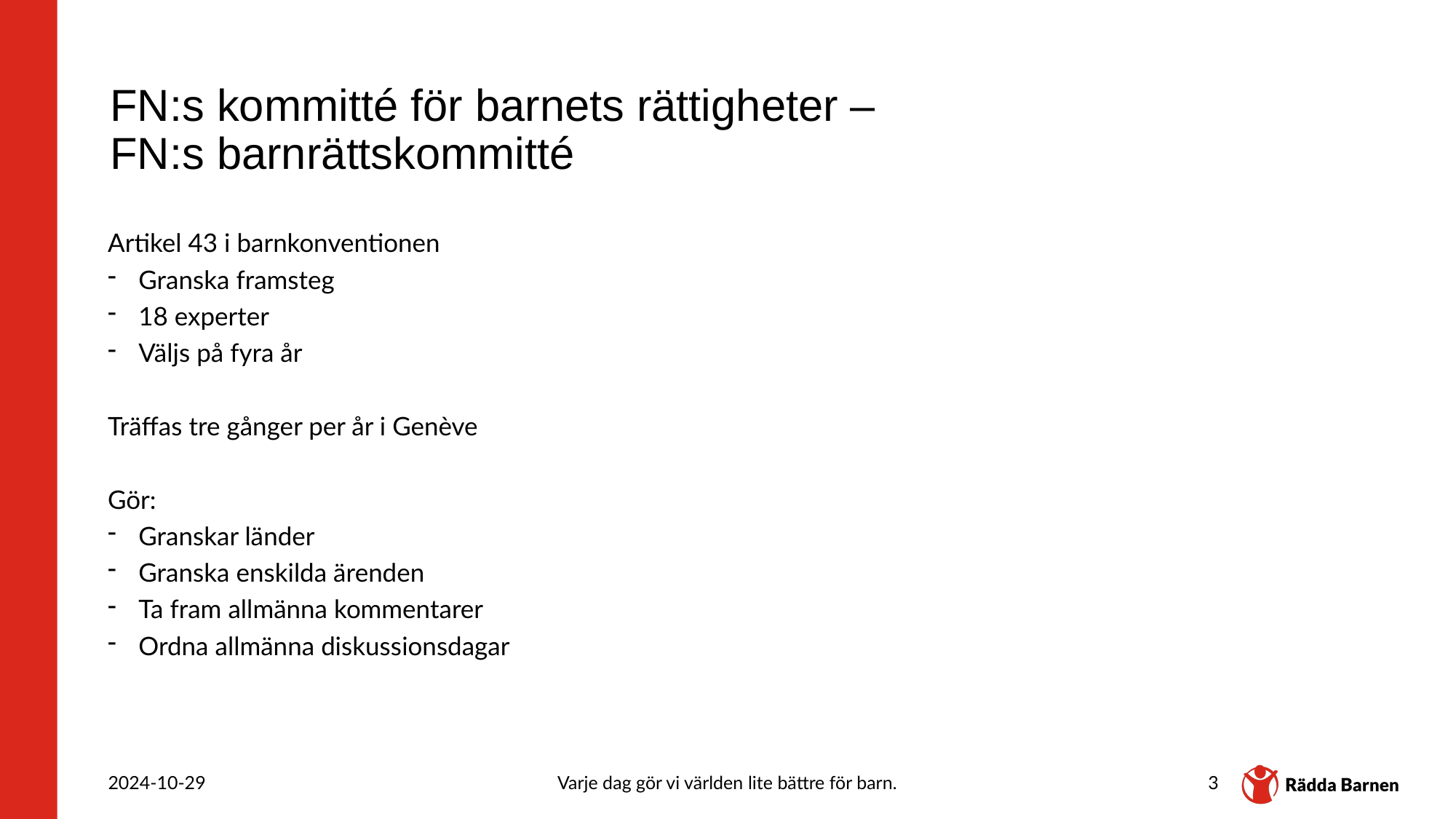

# FN:s kommitté för barnets rättigheter – FN:s barnrättskommitté
Artikel 43 i barnkonventionen
Granska framsteg
18 experter
Väljs på fyra år

Träffas tre gånger per år i Genève

Gör:
Granskar länder
Granska enskilda ärenden
Ta fram allmänna kommentarer
Ordna allmänna diskussionsdagar

2024-10-29
Varje dag gör vi världen lite bättre för barn.
3